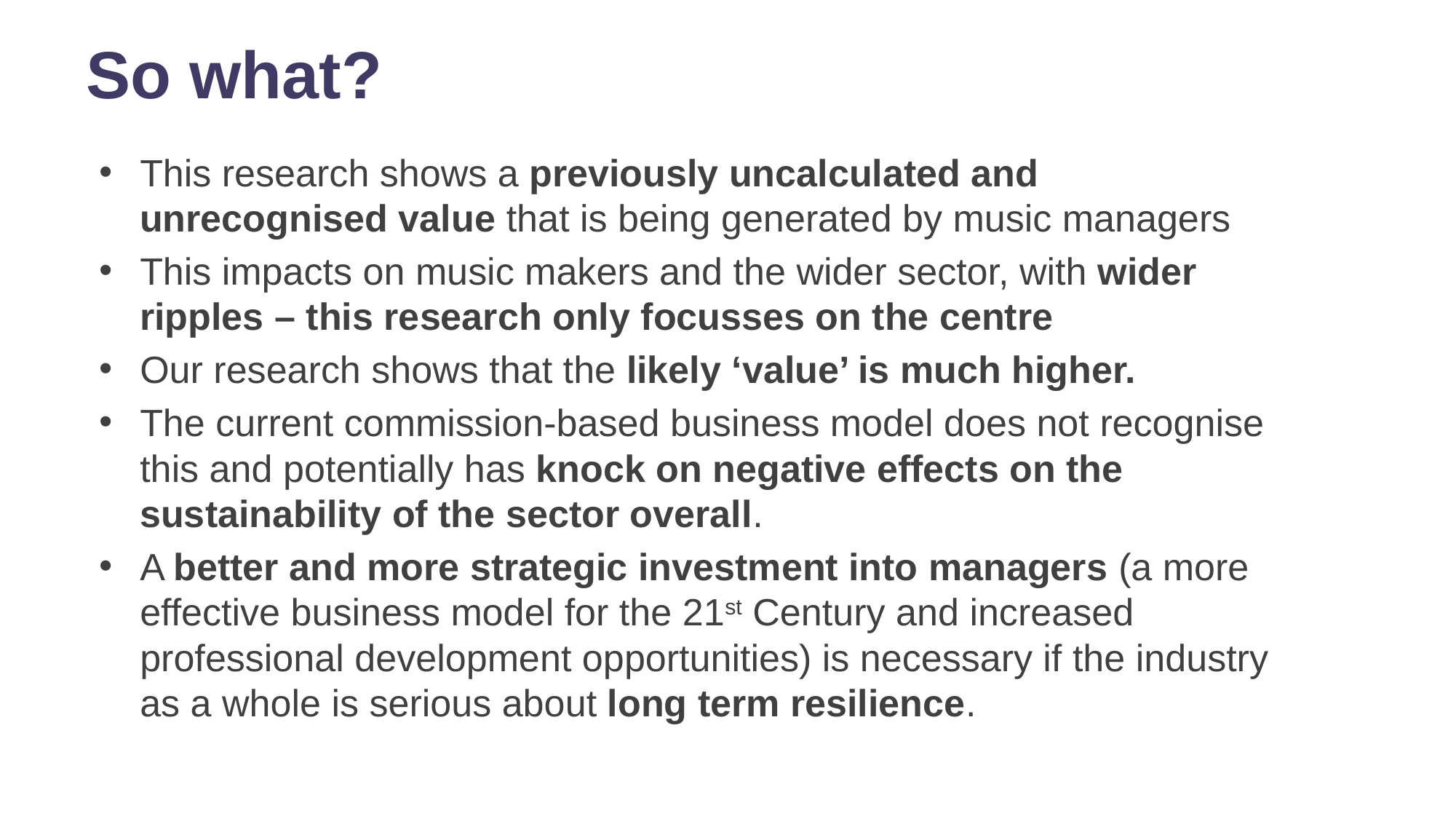

# So what?
This research shows a previously uncalculated and unrecognised value that is being generated by music managers
This impacts on music makers and the wider sector, with wider ripples – this research only focusses on the centre
Our research shows that the likely ‘value’ is much higher.
The current commission-based business model does not recognise this and potentially has knock on negative effects on the sustainability of the sector overall.
A better and more strategic investment into managers (a more effective business model for the 21st Century and increased professional development opportunities) is necessary if the industry as a whole is serious about long term resilience.